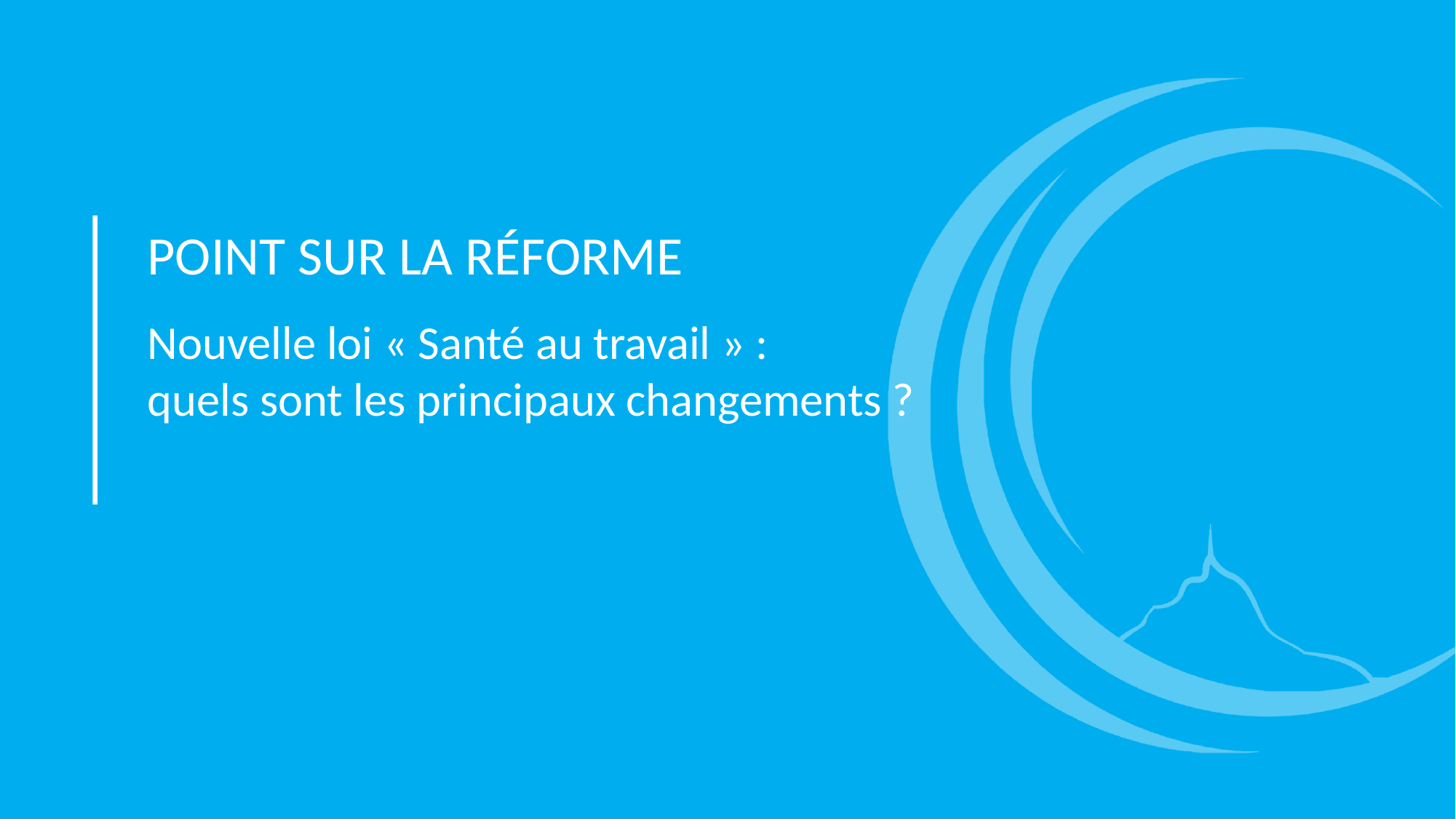

# Point sur la réforme Nouvelle loi « Santé au travail » : quels sont les principaux changements ?